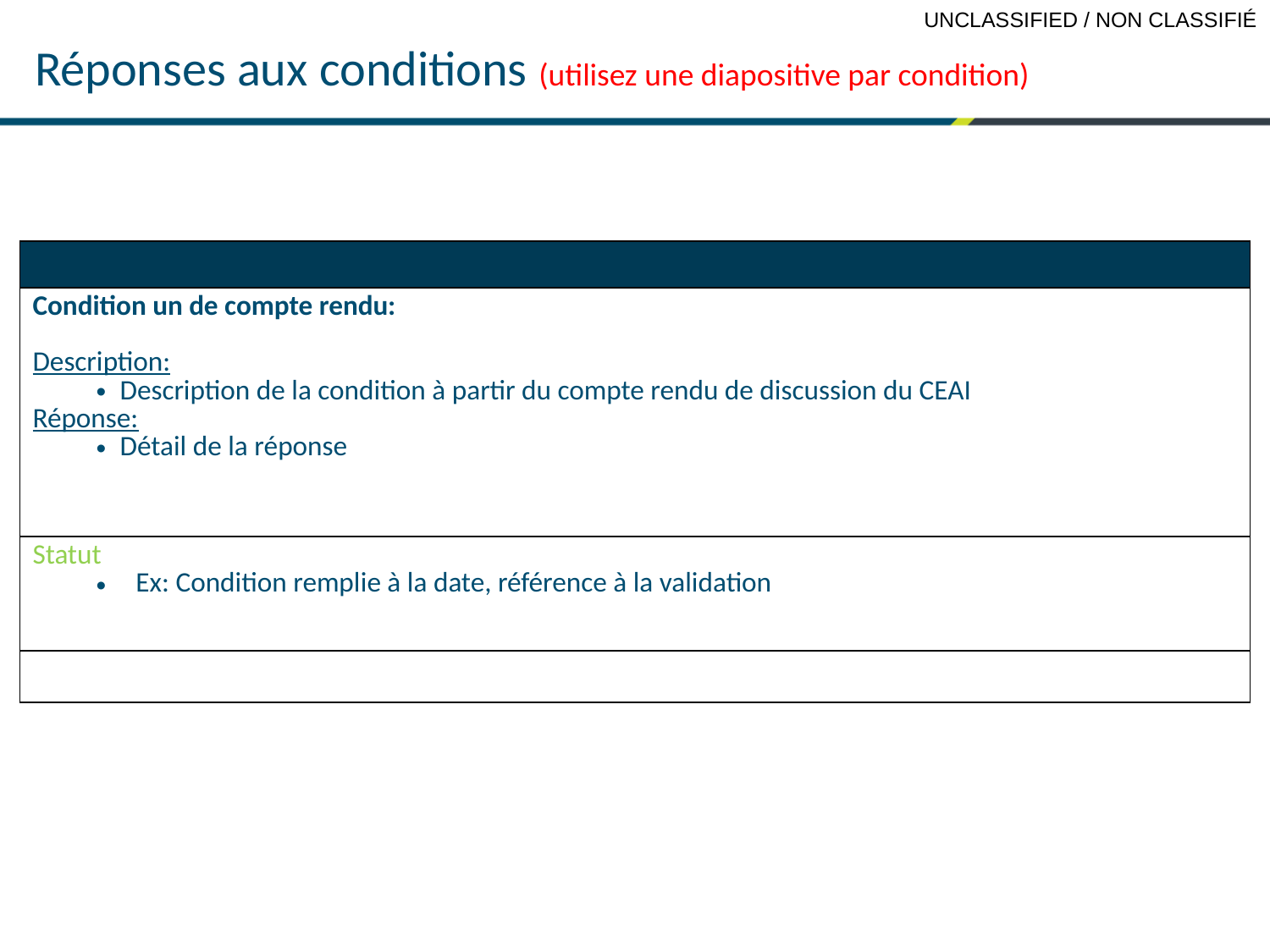

Réponses aux conditions (utilisez une diapositive par condition)
|  |
| --- |
| Condition un de compte rendu: Description: Description de la condition à partir du compte rendu de discussion du CEAI Réponse: Détail de la réponse |
| Statut Ex: Condition remplie à la date, référence à la validation |
|  |